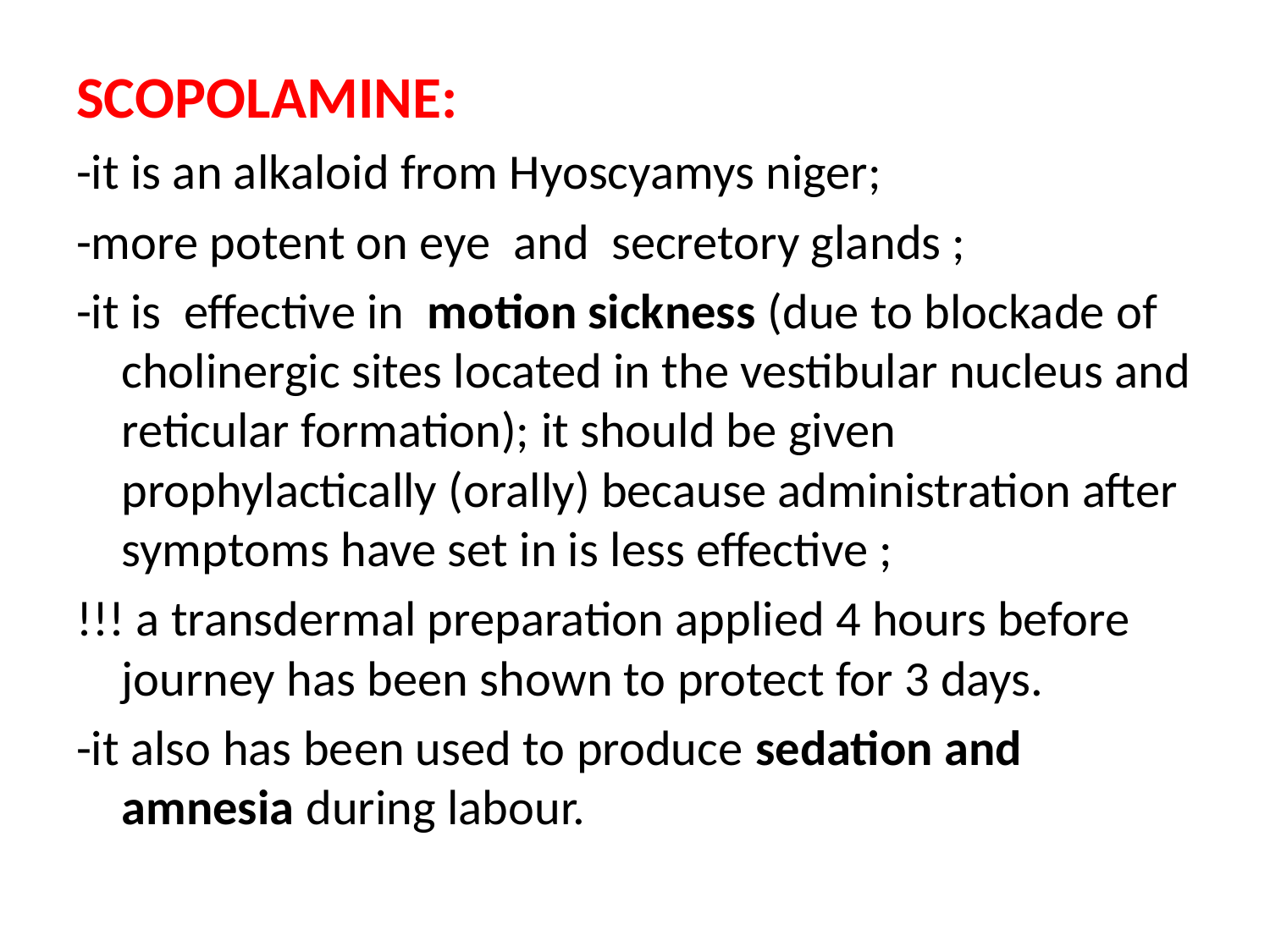

#
SCOPOLAMINE:
-it is an alkaloid from Hyoscyamys niger;
-more potent on eye  and  secretory glands ;
-it is  effective in  motion sickness (due to blockade of cholinergic sites located in the vestibular nucleus and reticular formation); it should be given prophylactically (orally) because administration after symptoms have set in is less effective ;
!!! a transdermal preparation applied 4 hours before journey has been shown to protect for 3 days.
-it also has been used to produce sedation and amnesia during labour.